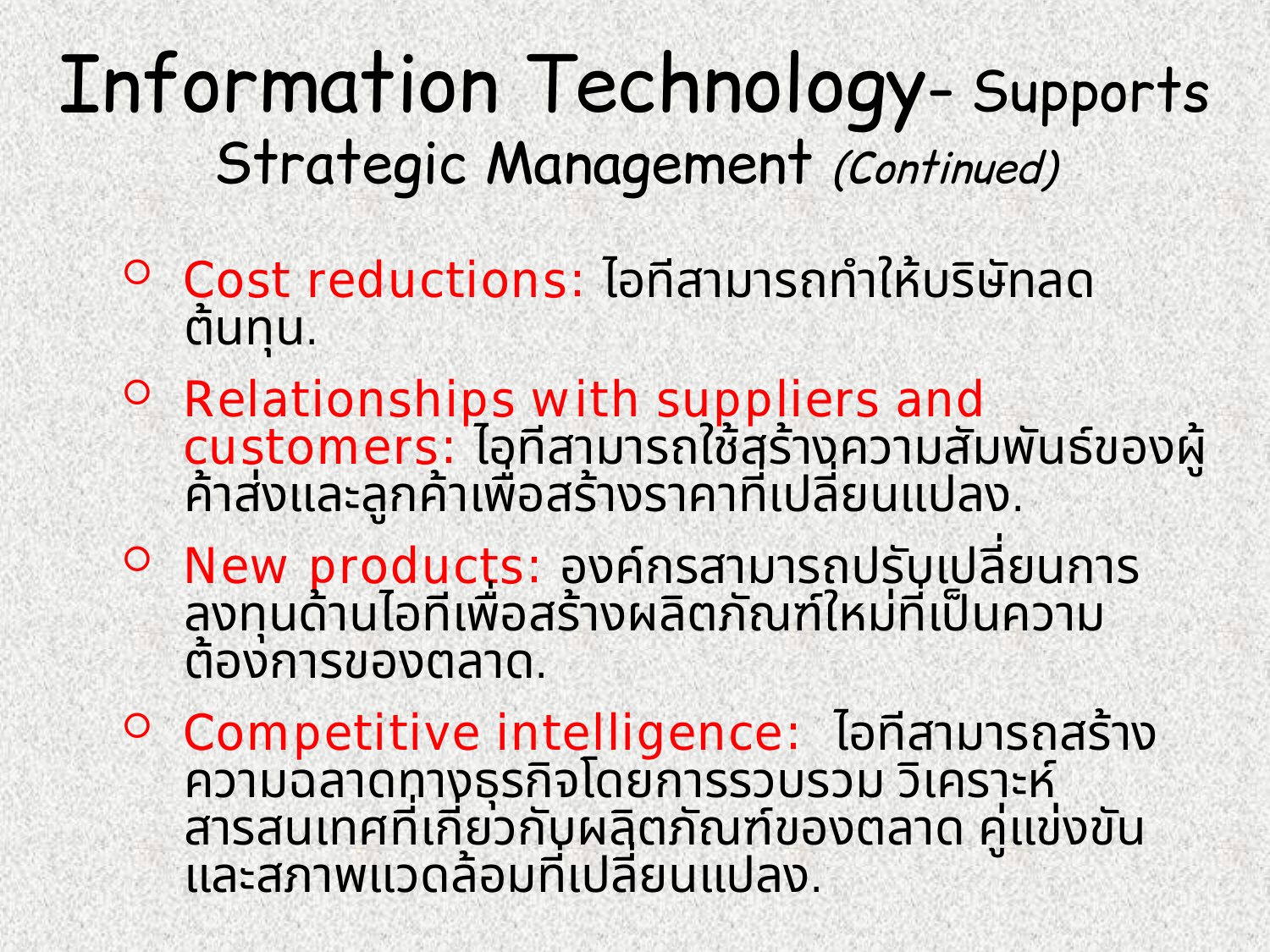

# Information Technology– Supports Strategic Management (Continued)
Cost reductions: ไอทีสามารถทำให้บริษัทลดต้นทุน.
Relationships with suppliers and customers: ไอทีสามารถใช้สร้างความสัมพันธ์ของผู้ค้าส่งและลูกค้าเพื่อสร้างราคาที่เปลี่ยนแปลง.
New products: องค์กรสามารถปรับเปลี่ยนการลงทุนด้านไอทีเพื่อสร้างผลิตภัณฑ์ใหม่ที่เป็นความต้องการของตลาด.
Competitive intelligence:  ไอทีสามารถสร้างความฉลาดทางธุรกิจโดยการรวบรวม วิเคราะห์สารสนเทศที่เกี่ยวกับผลิตภัณฑ์ของตลาด คู่แข่งขัน และสภาพแวดล้อมที่เปลี่ยนแปลง.